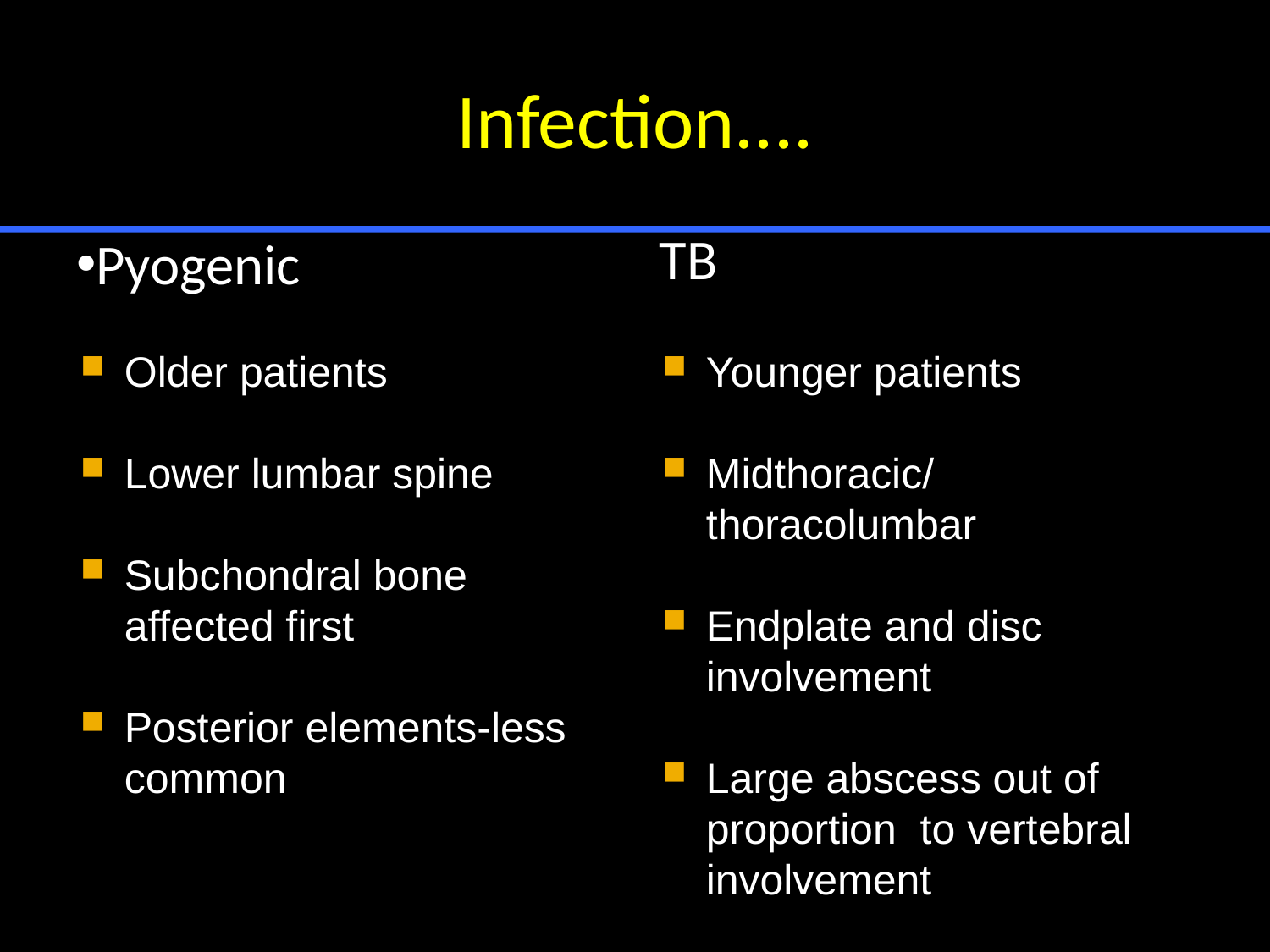

# Infection....

 TB
Pyogenic

Older patients

Lower lumbar spine

Subchondral bone affected first

Posterior elements-less common
Younger patients

Midthoracic/ thoracolumbar

Endplate and disc involvement

Large abscess out of proportion  to vertebral involvement